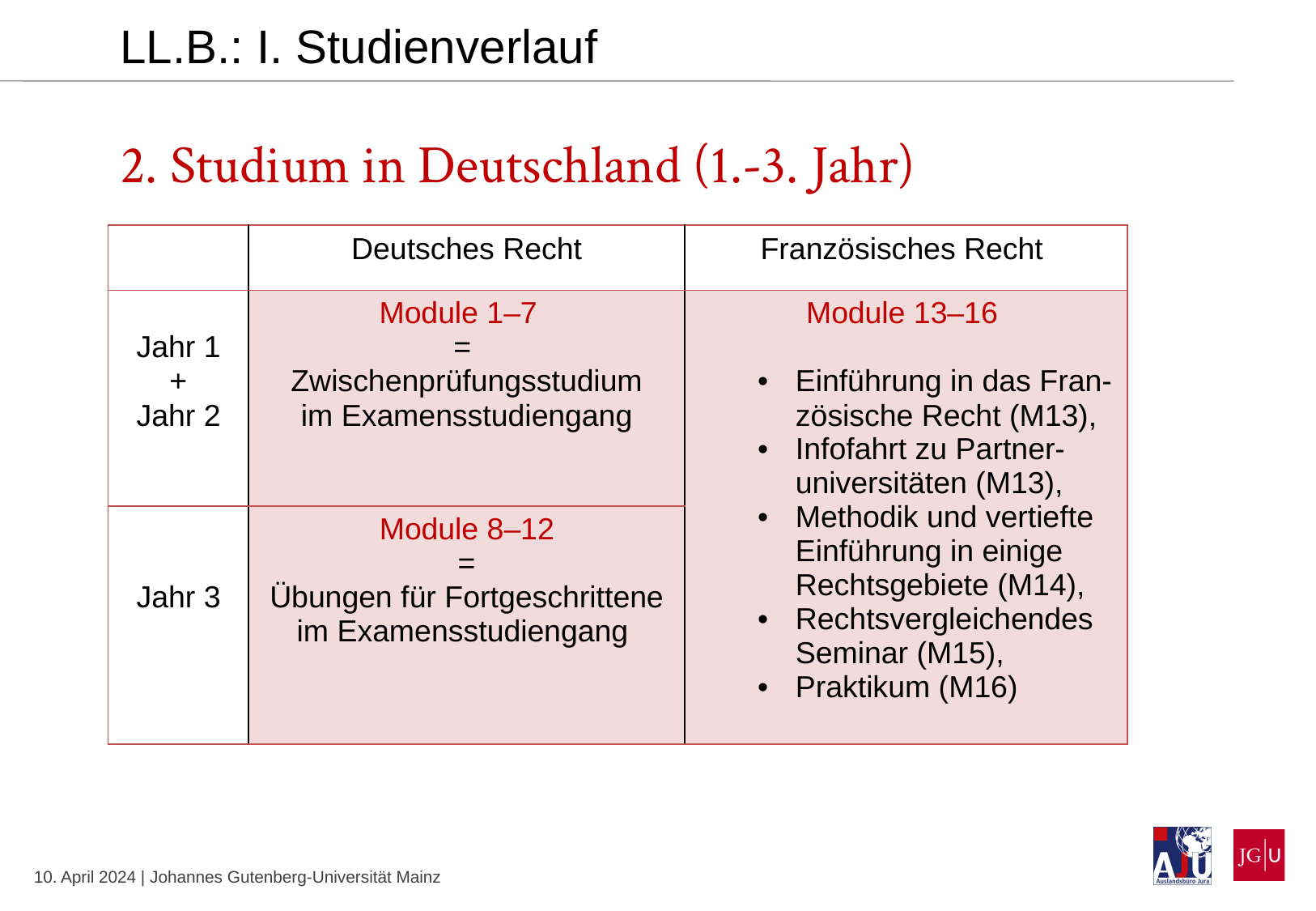

LL.B.: I. Studienverlauf
2. Studium in Deutschland (1.-3. Jahr)

|  | Deutsches Recht | Französisches Recht |
| --- | --- | --- |
| Jahr 1 + Jahr 2 | Module 1–7 = Zwischenprüfungsstudium im Examensstudiengang | Module 13–16 Einführung in das Fran-zösische Recht (M13), Infofahrt zu Partner- universitäten (M13), Methodik und vertiefte Einführung in einige Rechtsgebiete (M14), Rechtsvergleichendes Seminar (M15), Praktikum (M16) |
| Jahr 3 | Module 8–12 = Übungen für Fortgeschrittene im Examensstudiengang |  |